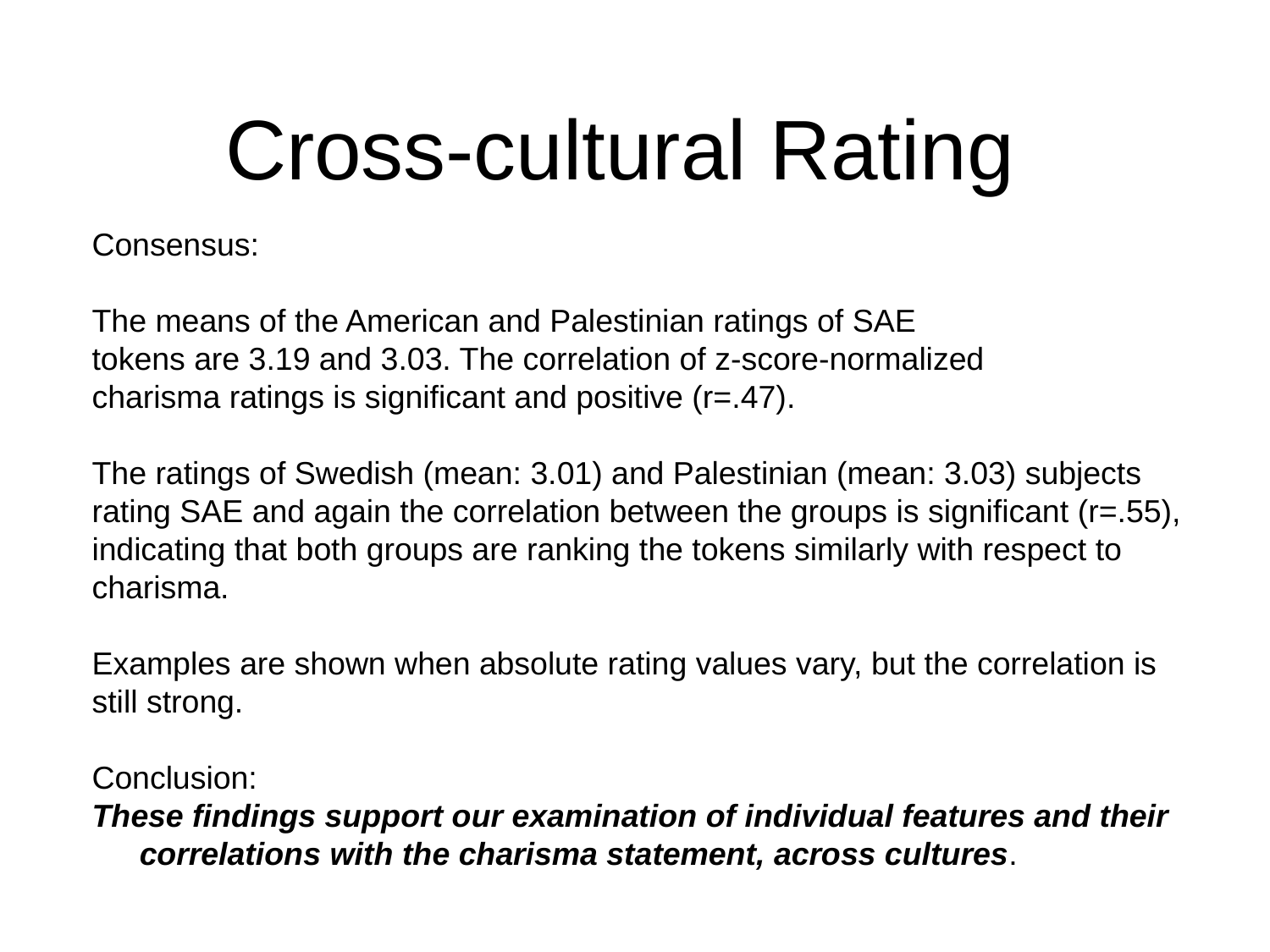

Cross-cultural Rating
Consensus:

The means of the American and Palestinian ratings of SAE
tokens are 3.19 and 3.03. The correlation of z-score-normalized
charisma ratings is significant and positive (r=.47).

The ratings of Swedish (mean: 3.01) and Palestinian (mean: 3.03) subjects
rating SAE and again the correlation between the groups is significant (r=.55),
indicating that both groups are ranking the tokens similarly with respect to
charisma.

Examples are shown when absolute rating values vary, but the correlation is
still strong.

Conclusion:
These findings support our examination of individual features and their correlations with the charisma statement, across cultures.